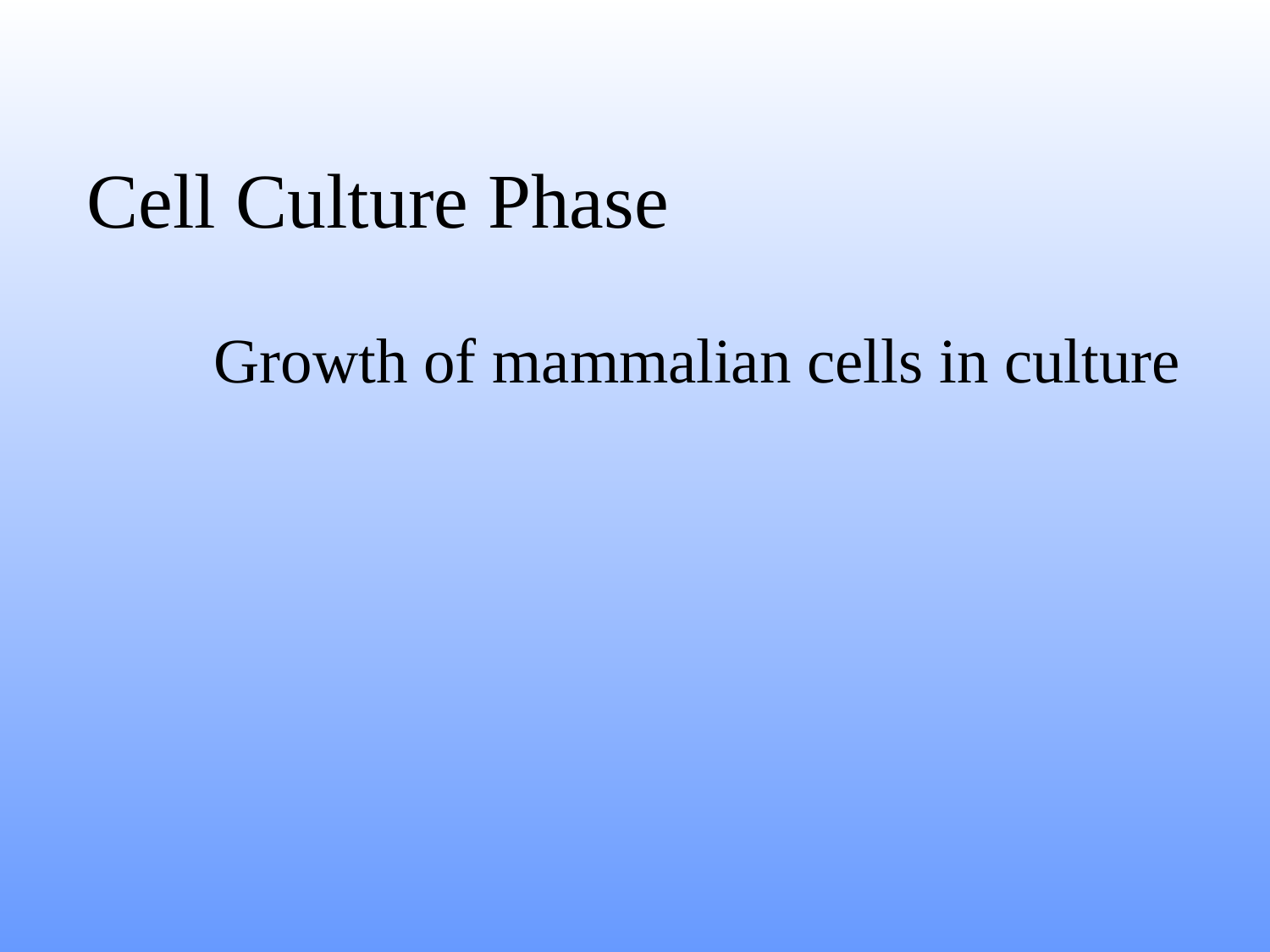

# Cell Culture Phase Growth of mammalian cells in culture